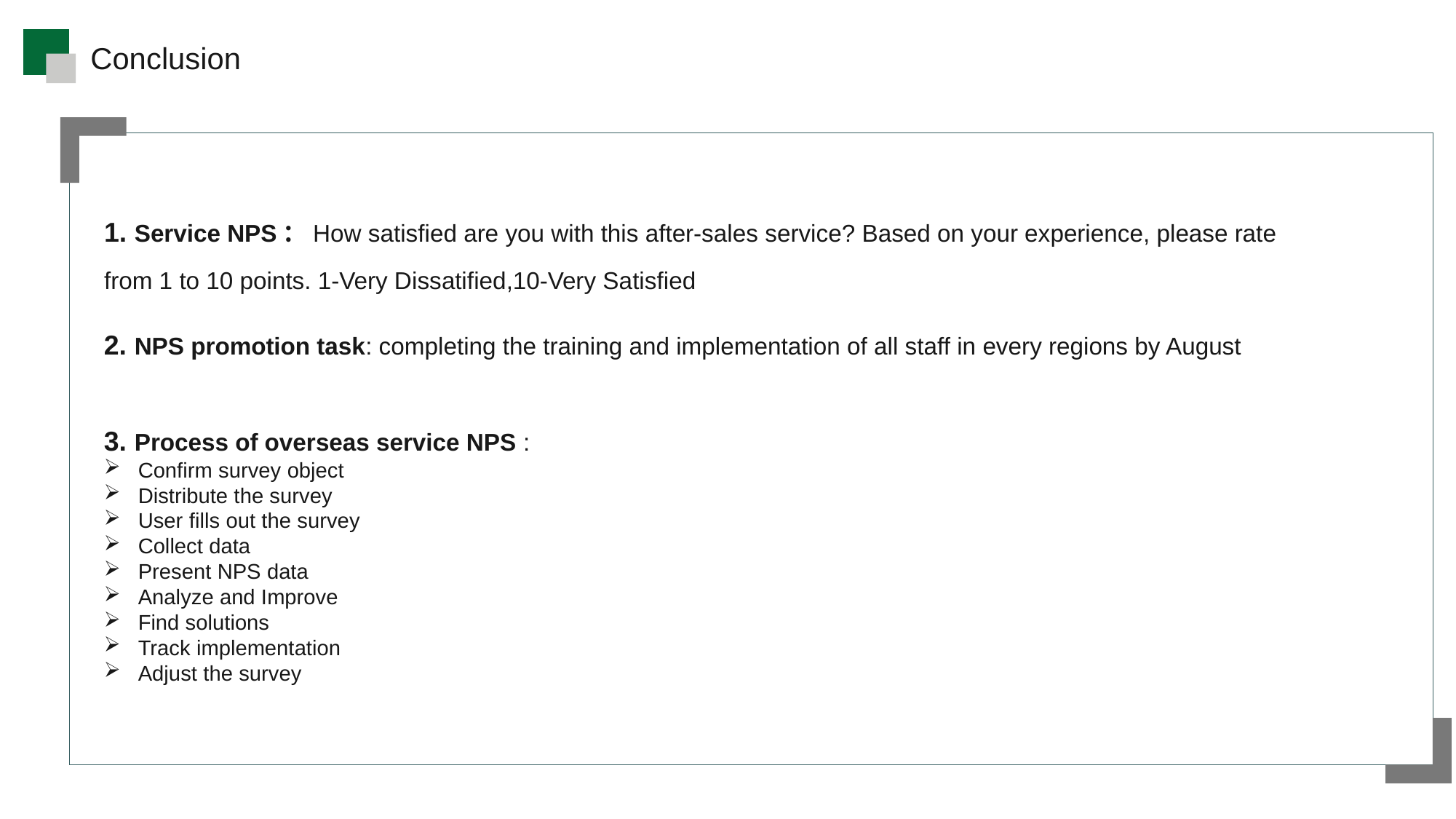

Conclusion

1. Service NPS：How satisfied are you with this after-sales service? Based on your experience, please rate from 1 to 10 points. 1-Very Dissatified,10-Very Satisfied
2. NPS promotion task: completing the training and implementation of all staff in every regions by August
3. Process of overseas service NPS :
Confirm survey object
Distribute the survey
User fills out the survey
Collect data
Present NPS data
Analyze and Improve
Find solutions
Track implementation
Adjust the survey